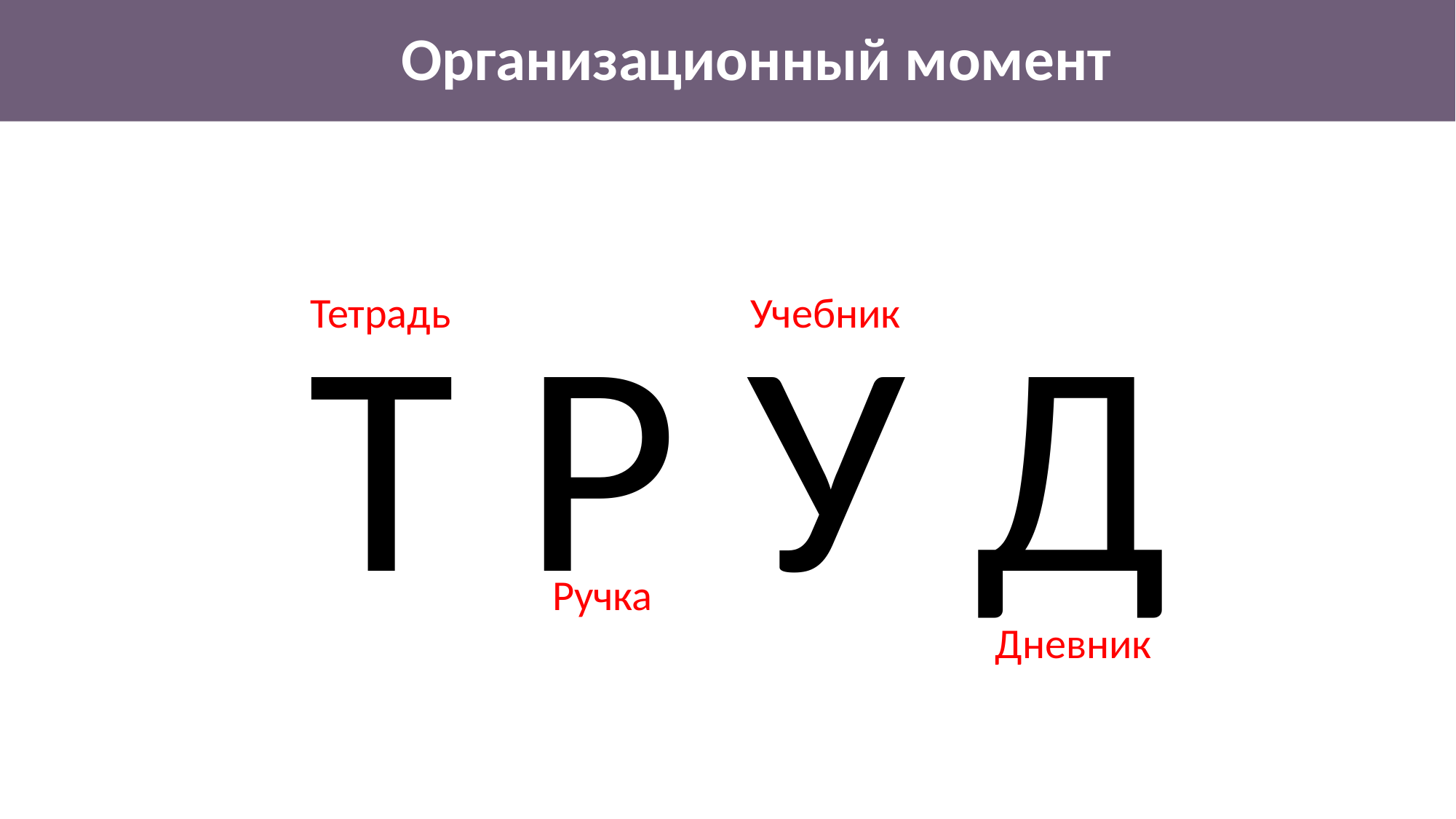

Организационный момент
#
Т Р У Д
Тетрадь
Учебник
Ручка
Дневник